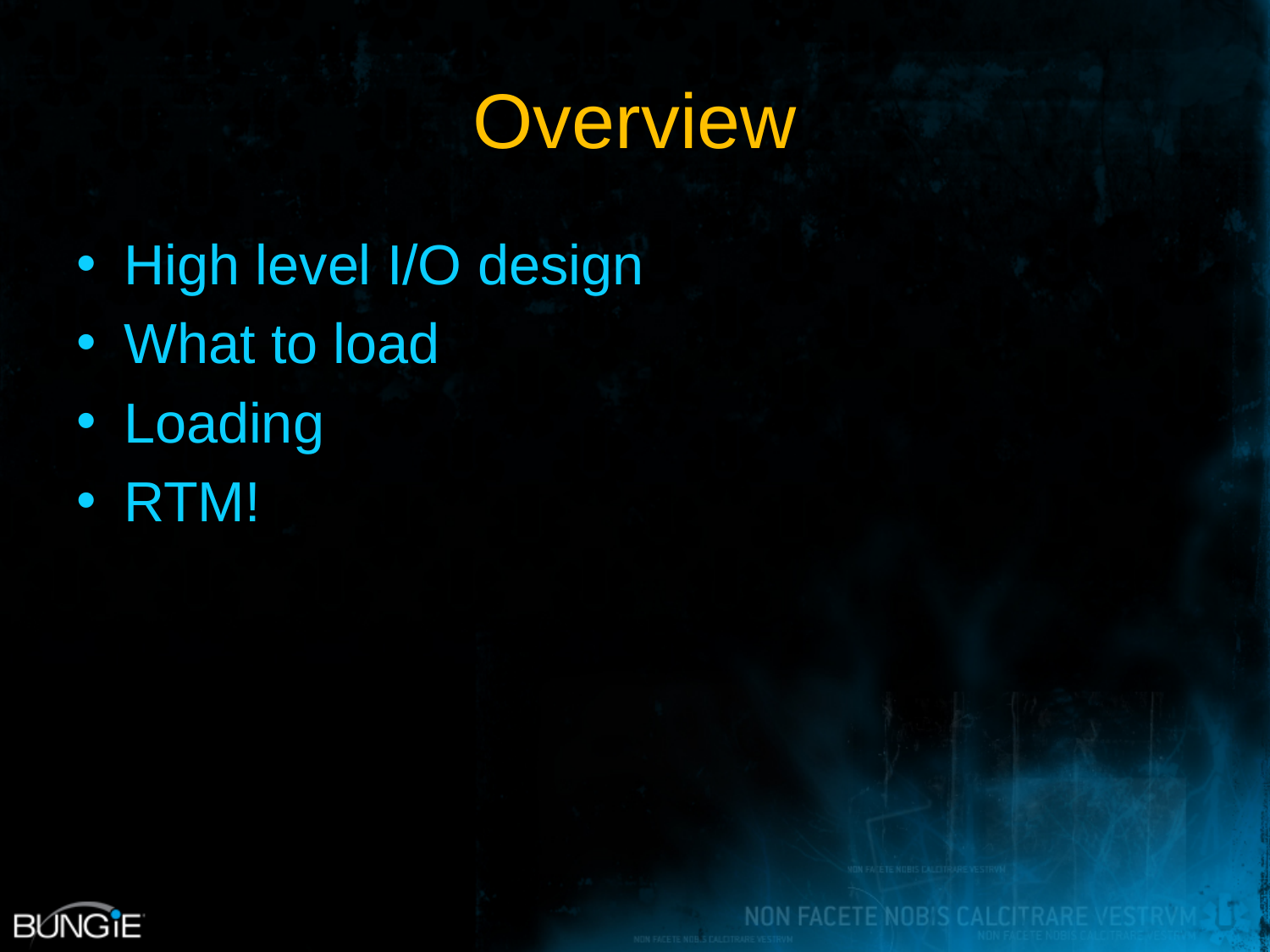

# Overview
High level I/O design
What to load
Loading
RTM!